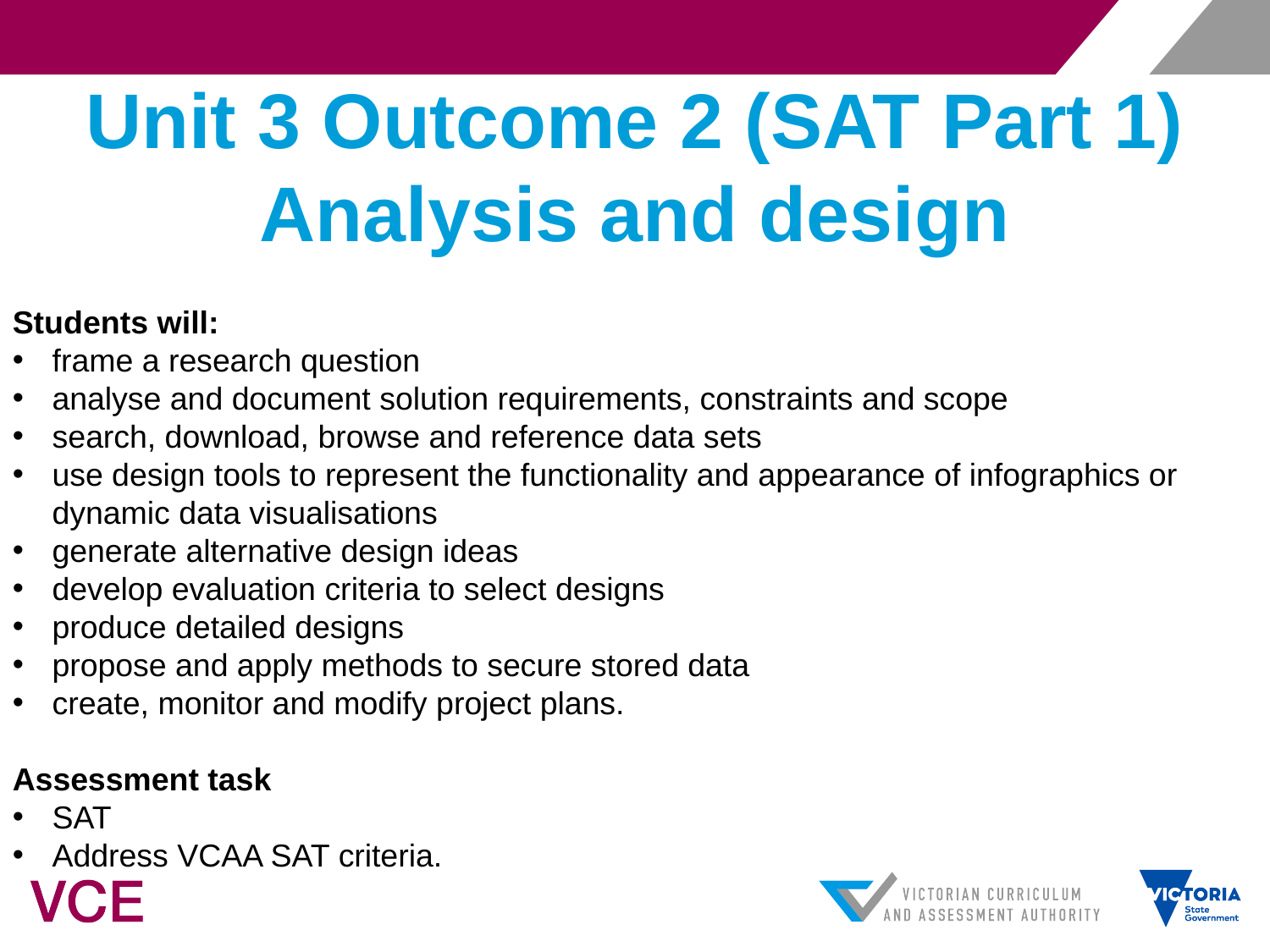

# Unit 3 Outcome 2 (SAT Part 1) Analysis and design
Students will:
frame a research question
analyse and document solution requirements, constraints and scope
search, download, browse and reference data sets
use design tools to represent the functionality and appearance of infographics or dynamic data visualisations
generate alternative design ideas
develop evaluation criteria to select designs
produce detailed designs
propose and apply methods to secure stored data
create, monitor and modify project plans.

Assessment task
SAT
Address VCAA SAT criteria.